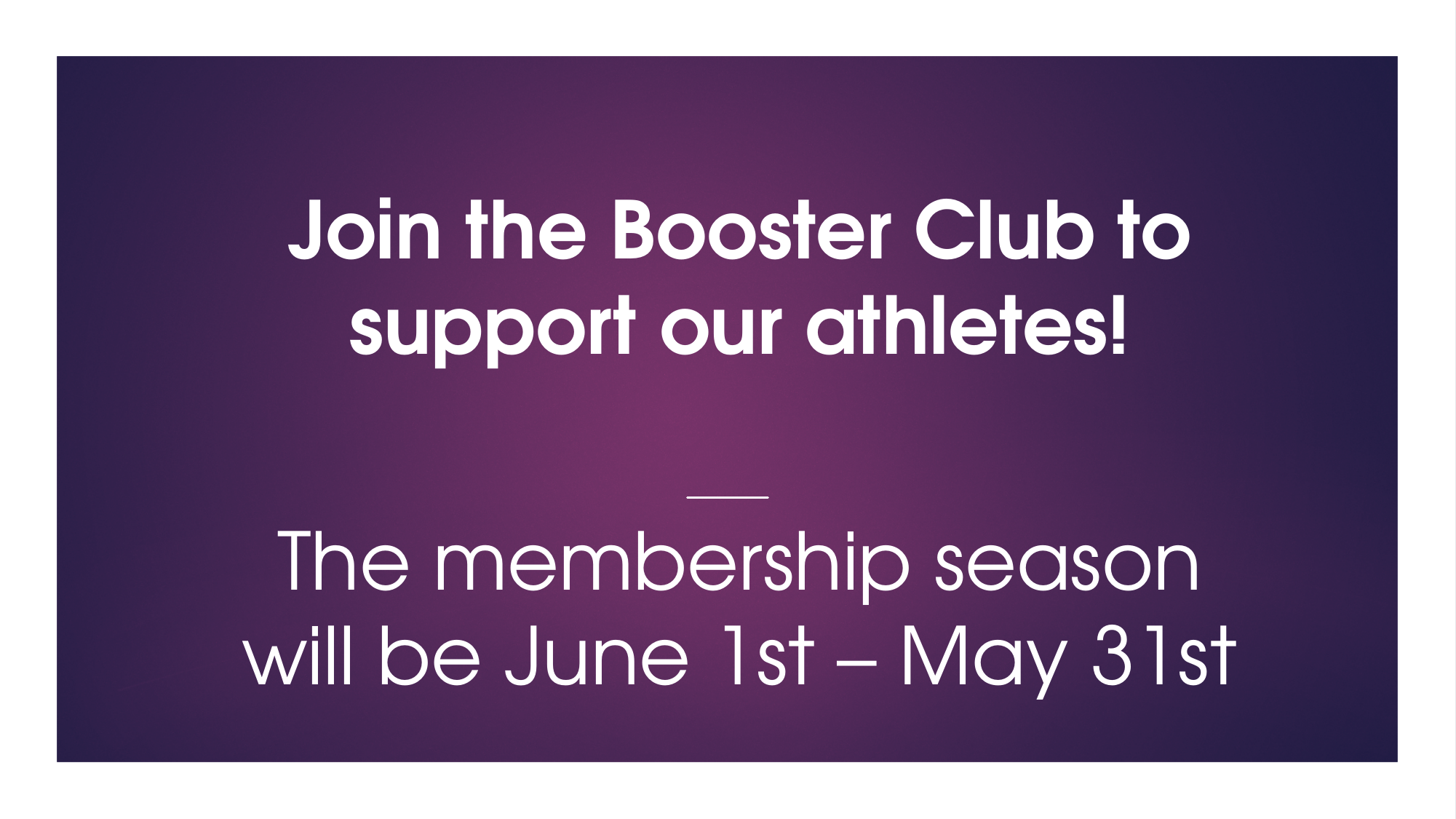

Join the Booster Club to support our athletes!
# The membership season will be June 1st – May 31st